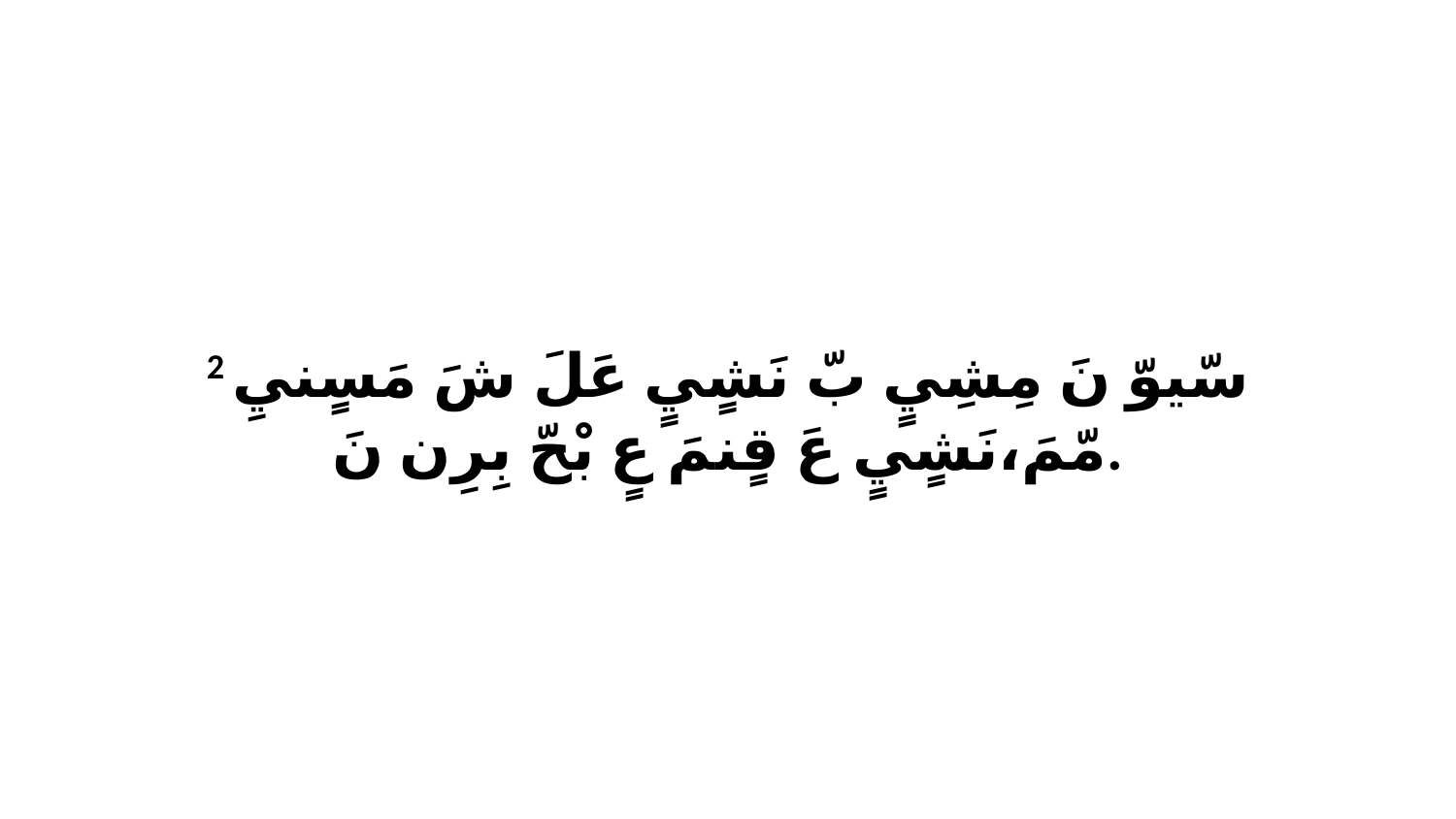

2 سّيوّ نَ مِشِيٍ بّ نَشٍيٍ عَلَ شَ مَسٍنيِ مّمَ،نَشٍيٍ عَ قٍنمَ عٍ بْحّ بِرِن نَ.